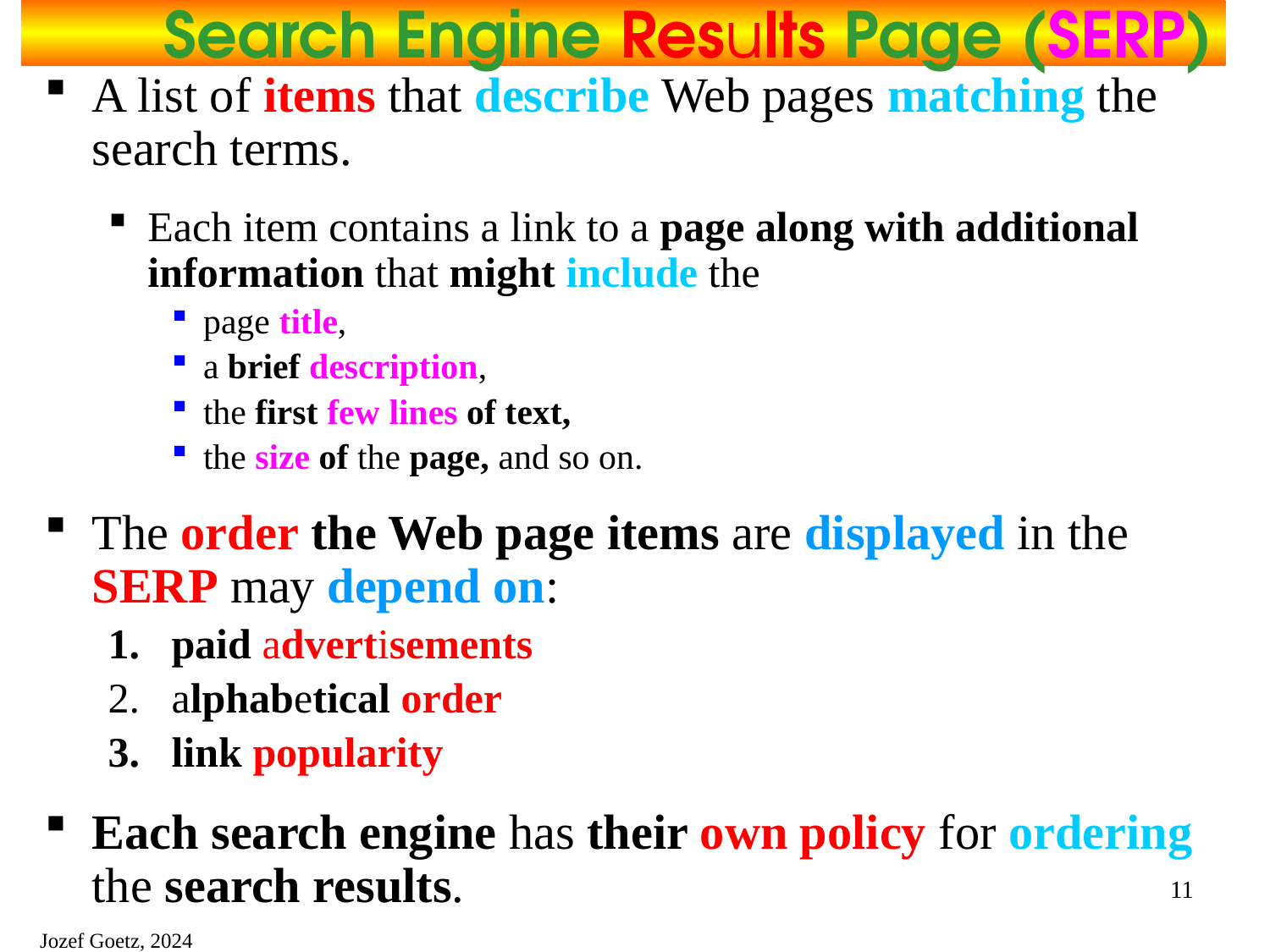

# Search Engine Results Page (SERP)
A list of items that describe Web pages matching the search terms.

Each item contains a link to a page along with additional information that might include the
page title,
a brief description,
the first few lines of text,
the size of the page, and so on.

The order the Web page items are displayed in the SERP may depend on:
paid advertisements
alphabetical order
link popularity

Each search engine has their own policy for ordering the search results.

11